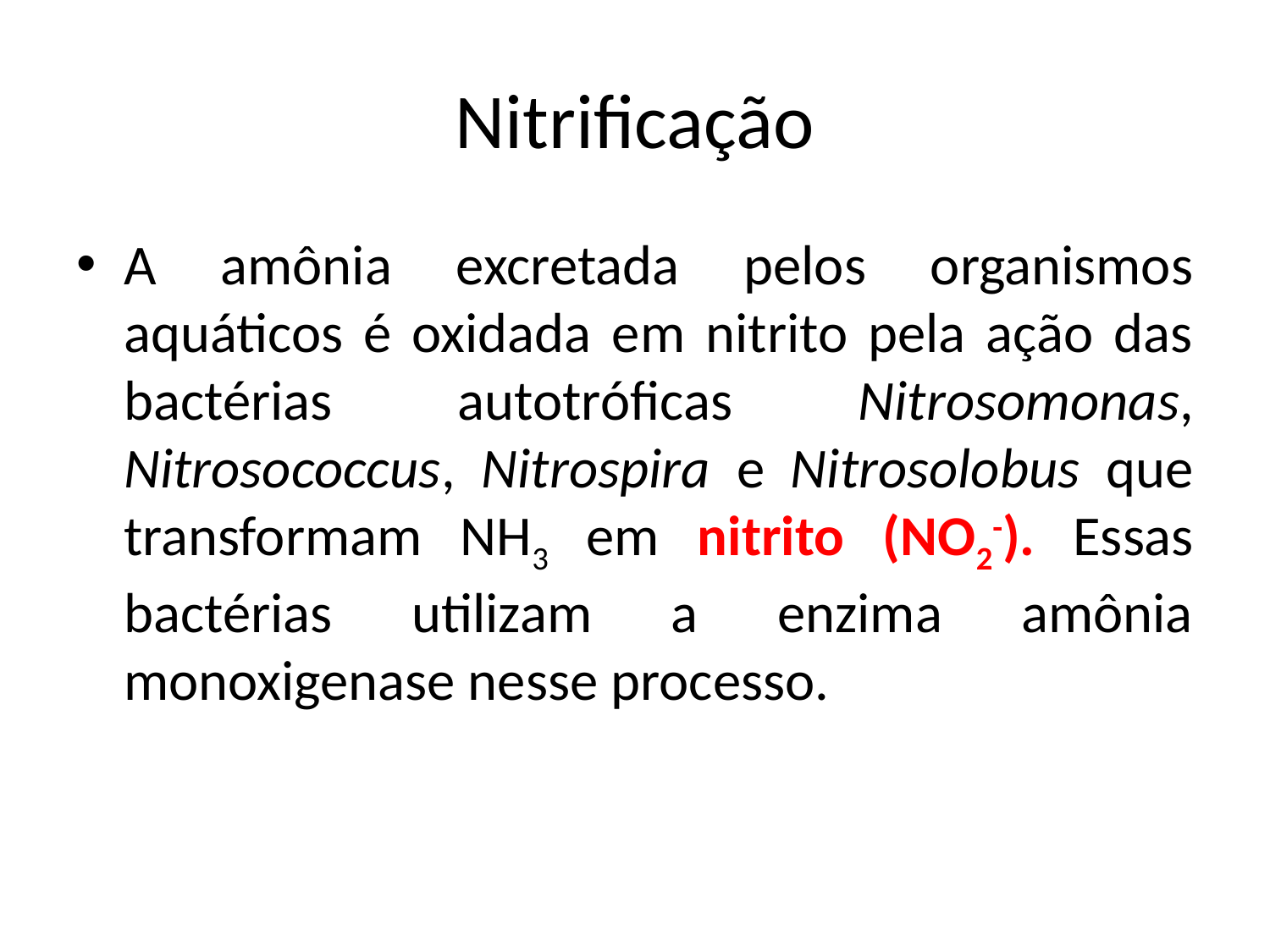

# Nitrificação
A amônia excretada pelos organismos aquáticos é oxidada em nitrito pela ação das bactérias autotróficas Nitrosomonas, Nitrosococcus, Nitrospira e Nitrosolobus que transformam NH3 em nitrito (NO2-). Essas bactérias utilizam a enzima amônia monoxigenase nesse processo.